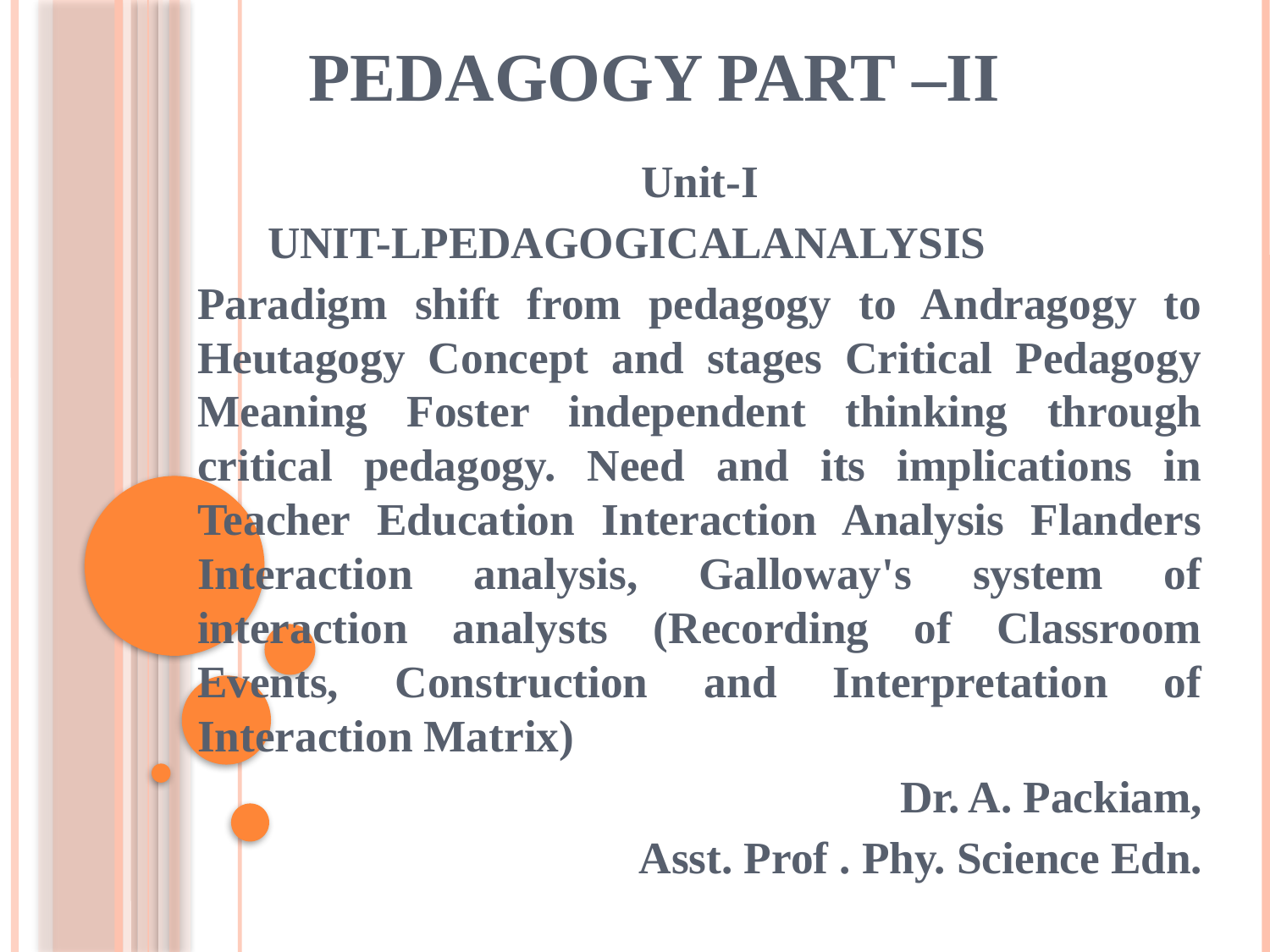

# Pedagogy Part –II
Unit-I
UNIT-LPEDAGOGICALANALYSIS
Paradigm shift from pedagogy to Andragogy to Heutagogy Concept and stages Critical Pedagogy Meaning Foster independent thinking through critical pedagogy. Need and its implications in Teacher Education Interaction Analysis Flanders Interaction analysis, Galloway's system of interaction analysts (Recording of Classroom Events, Construction and Interpretation of Interaction Matrix)
Dr. A. Packiam,
Asst. Prof . Phy. Science Edn.